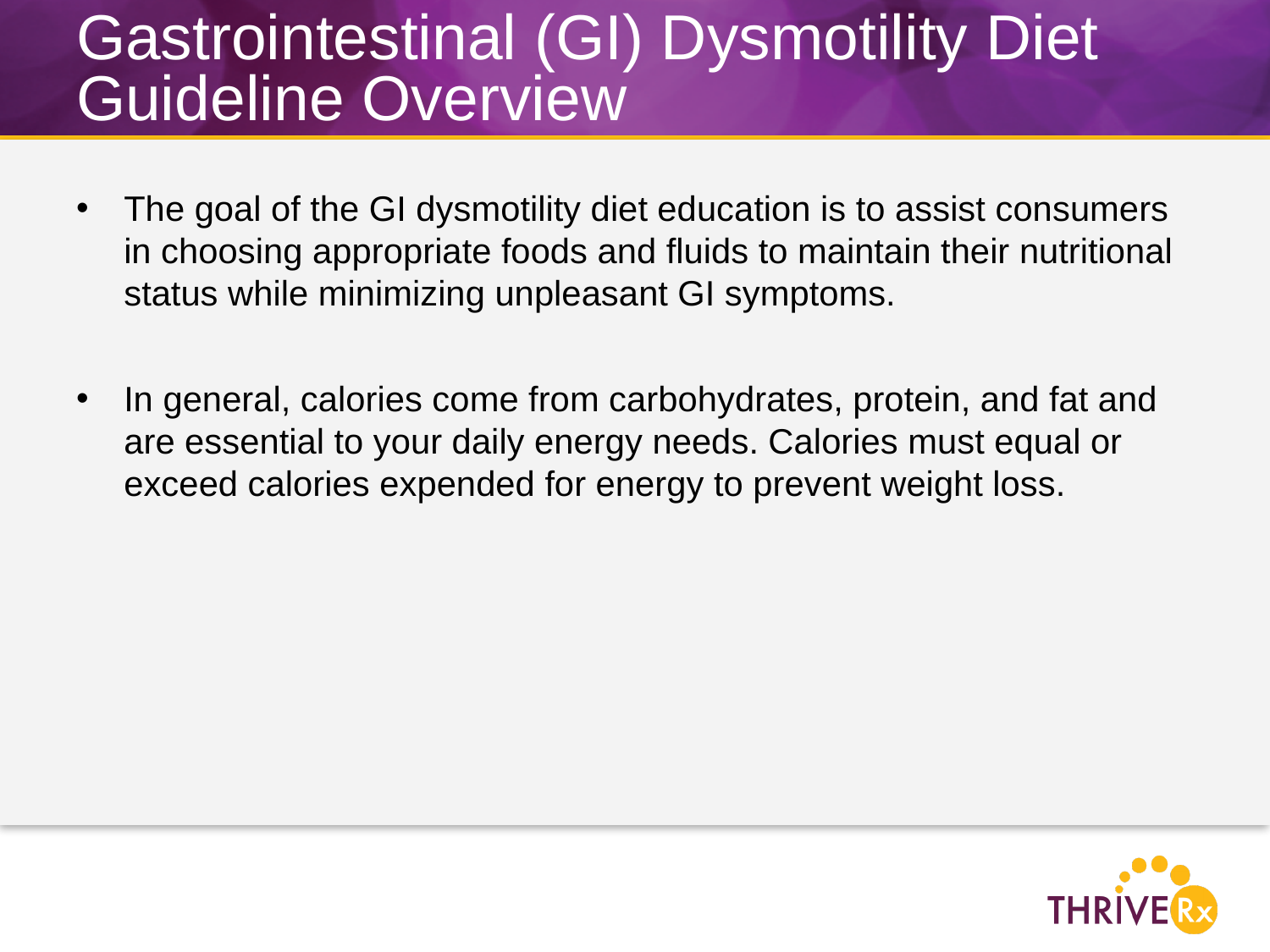

# Gastrointestinal (GI) Dysmotility Diet Guideline Overview

The goal of the GI dysmotility diet education is to assist consumers in choosing appropriate foods and fluids to maintain their nutritional status while minimizing unpleasant GI symptoms.

In general, calories come from carbohydrates, protein, and fat and are essential to your daily energy needs. Calories must equal or exceed calories expended for energy to prevent weight loss.